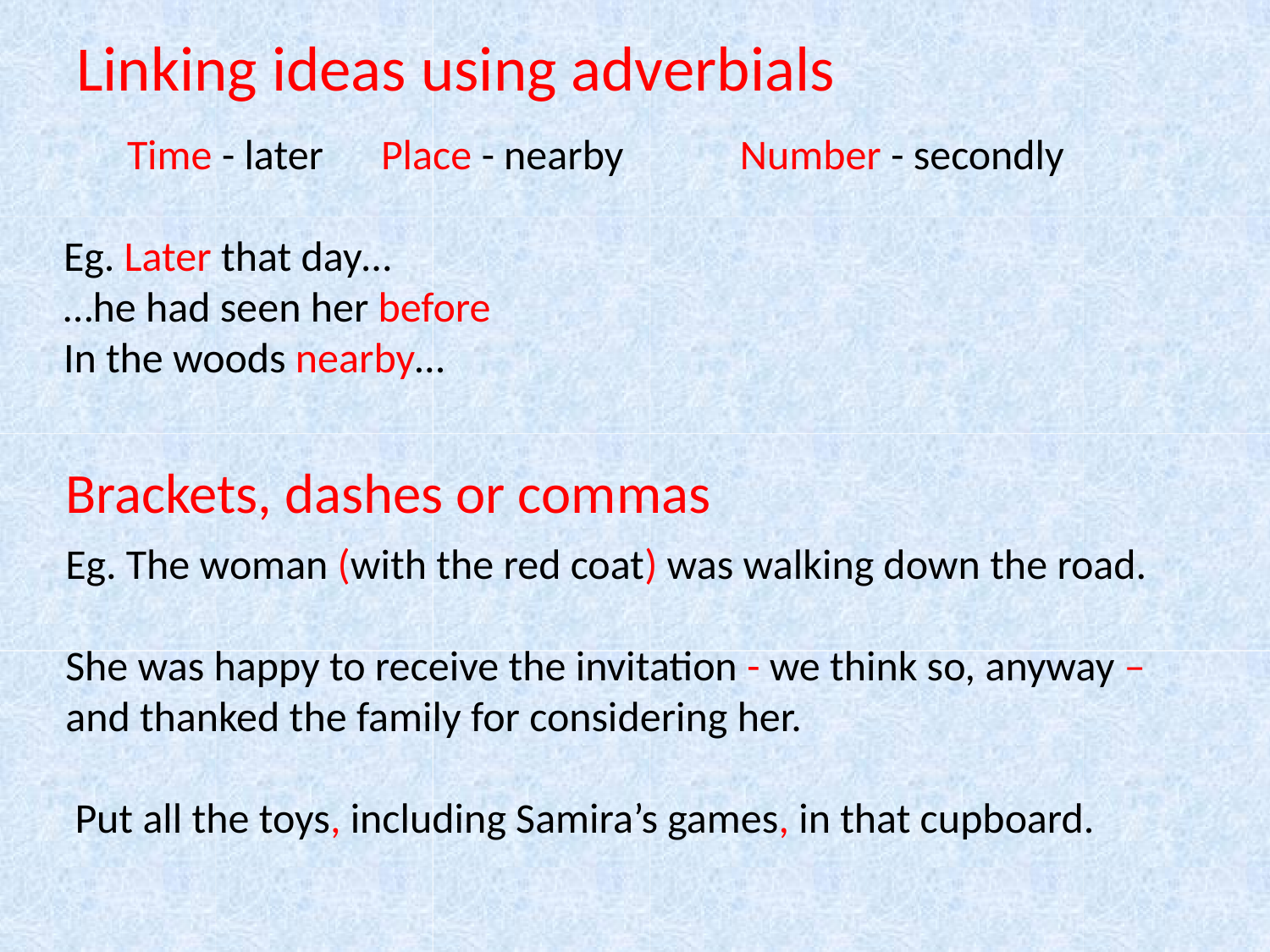

# Linking ideas using adverbials
Time - later  	Place - nearby	           Number - secondly

Eg. Later that day…
…he had seen her before
In the woods nearby…
Brackets, dashes or commas
Eg. The woman (with the red coat) was walking down the road.

She was happy to receive the invitation - we think so, anyway – and thanked the family for considering her.

 Put all the toys, including Samira’s games, in that cupboard.